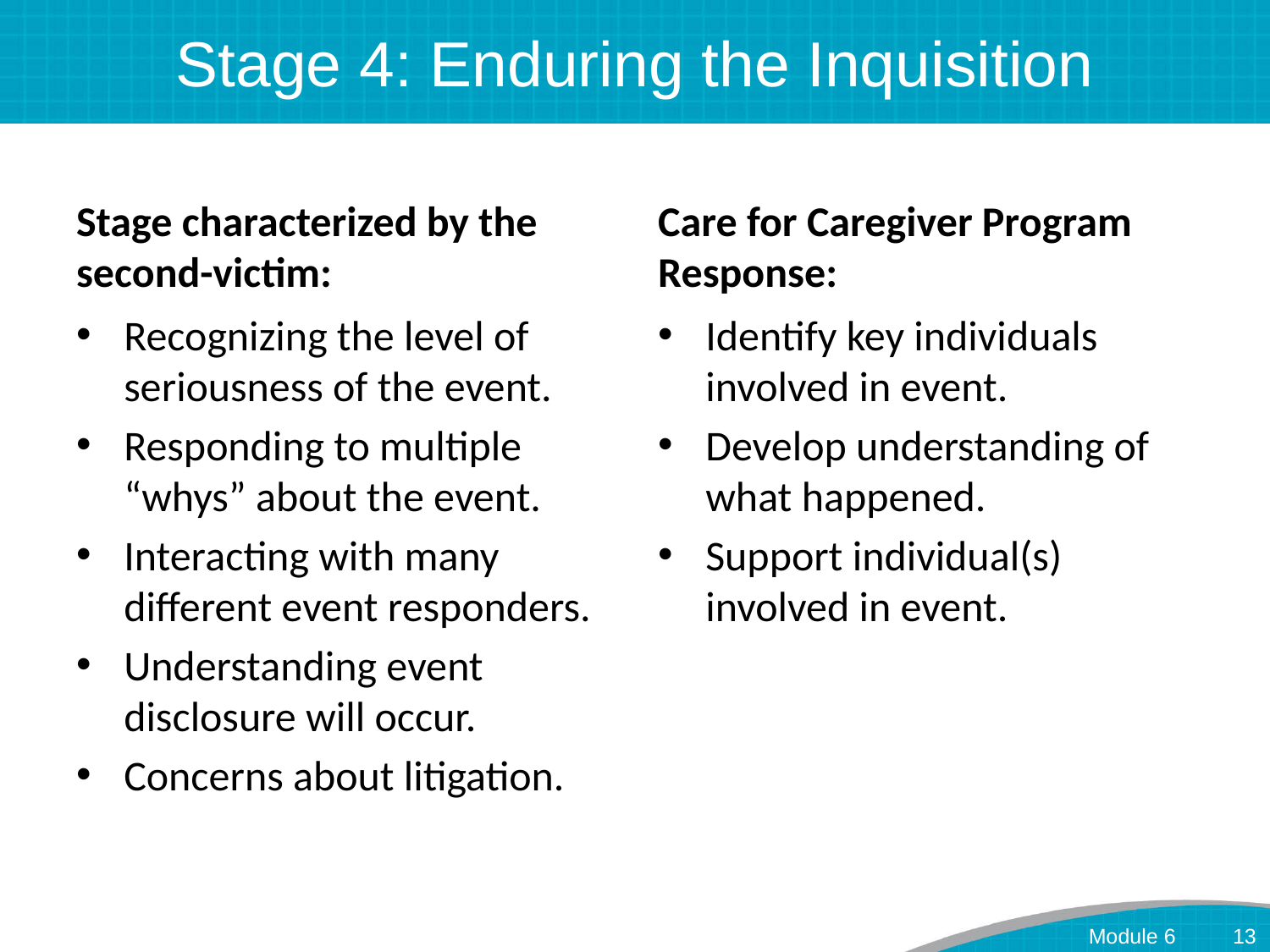

# Stage 4: Enduring the Inquisition
Stage characterized by the second-victim:
Care for Caregiver Program Response:
Recognizing the level of seriousness of the event.
Responding to multiple “whys” about the event.
Interacting with many different event responders.
Understanding event disclosure will occur.
Concerns about litigation.
Identify key individuals involved in event.
Develop understanding of what happened.
Support individual(s) involved in event.
Module 6
13